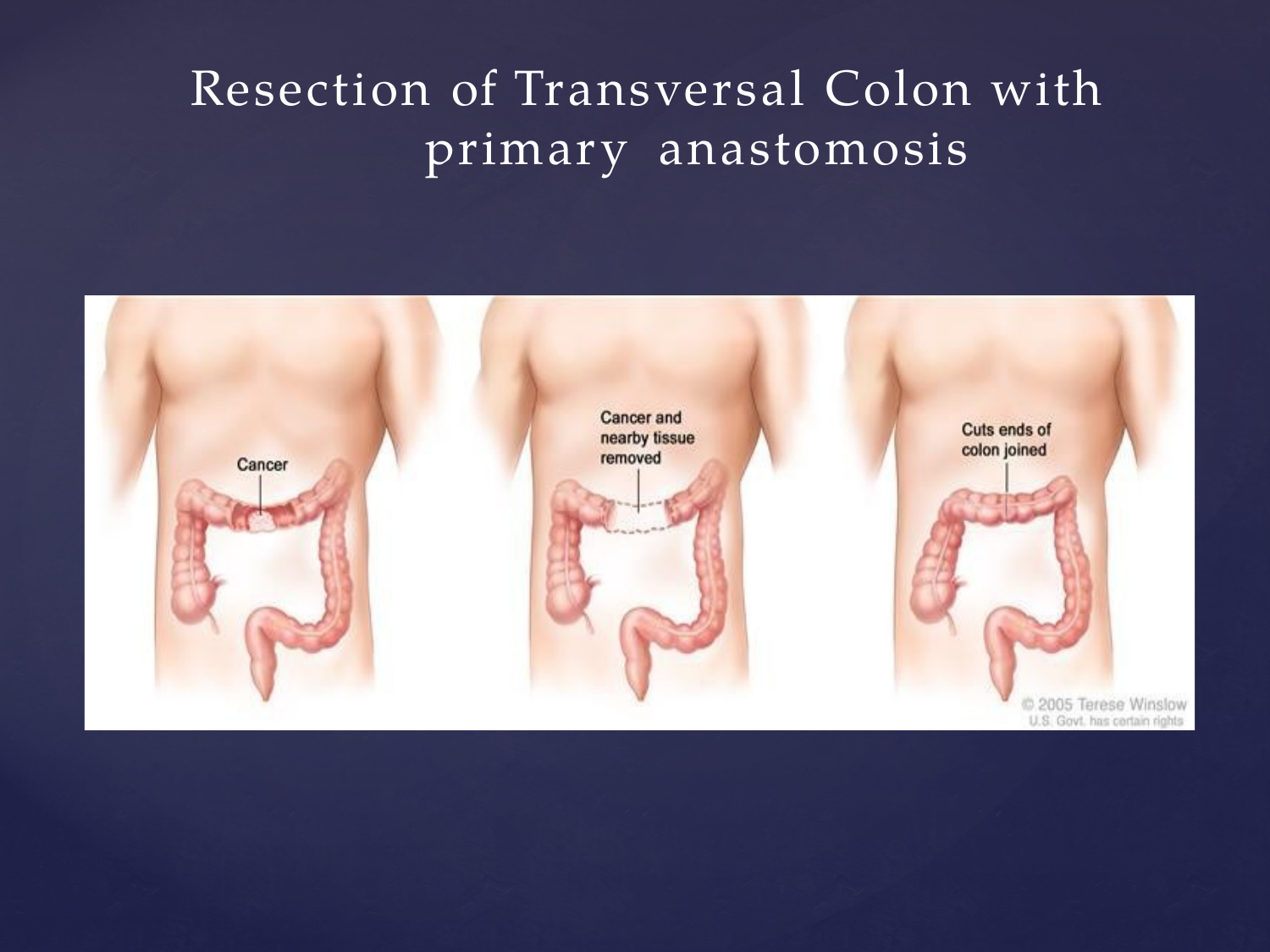

# Resection of Transversal Colon with primary anastomosis